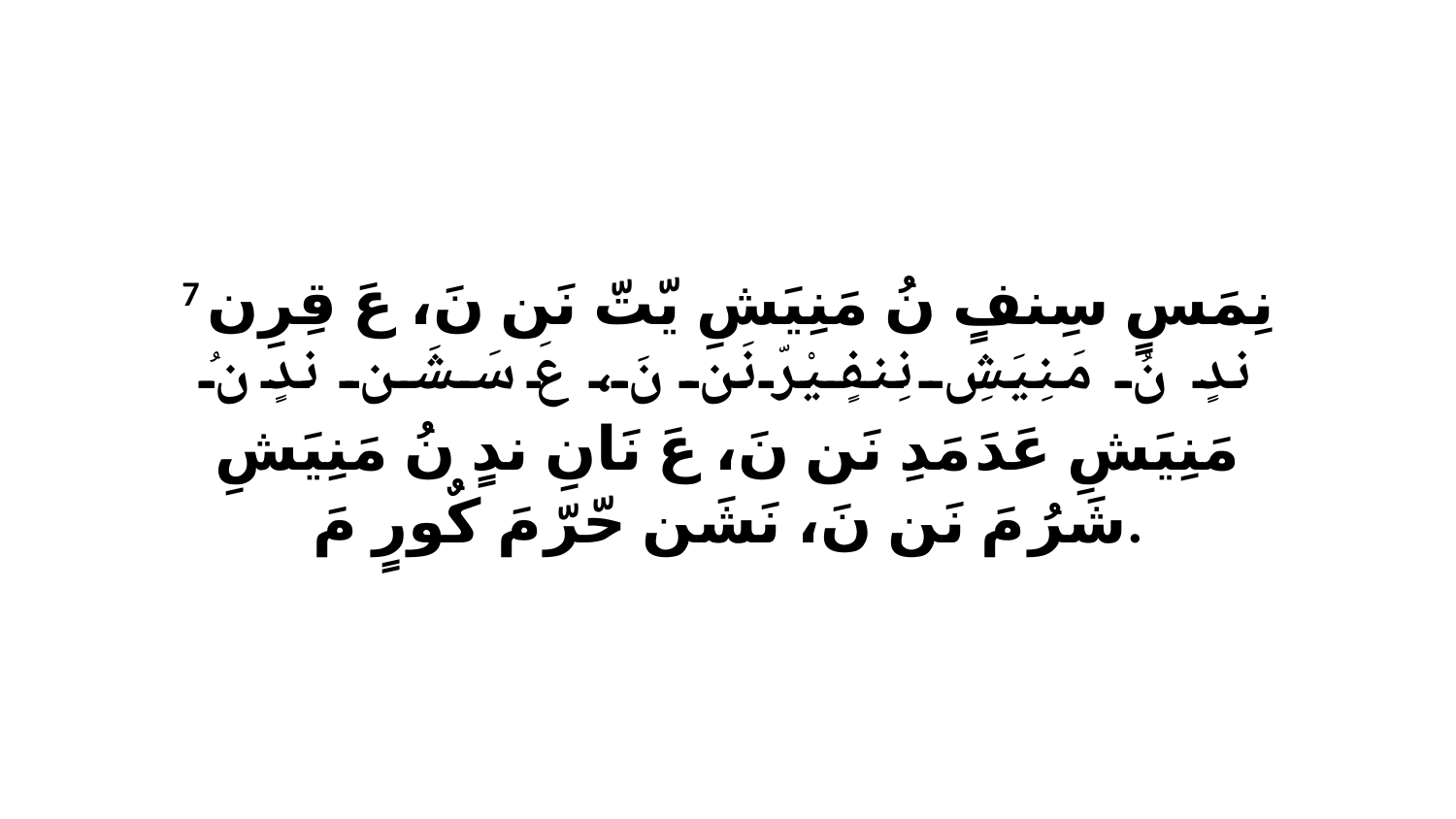

7 نِمَسٍ سِنفٍ نُ مَنِيَشِ يّتّ نَن نَ، عَ قِرِن ندٍ نُ مَنِيَشِ نِنفٍيْرّ نَن نَ، عَ سَشَن ندٍ نُ مَنِيَشِ عَدَ مَدِ نَن نَ، عَ نَانِ ندٍ نُ مَنِيَشِ شَرُ مَ نَن نَ، نَشَن حّرّ مَ كٌورٍ مَ.